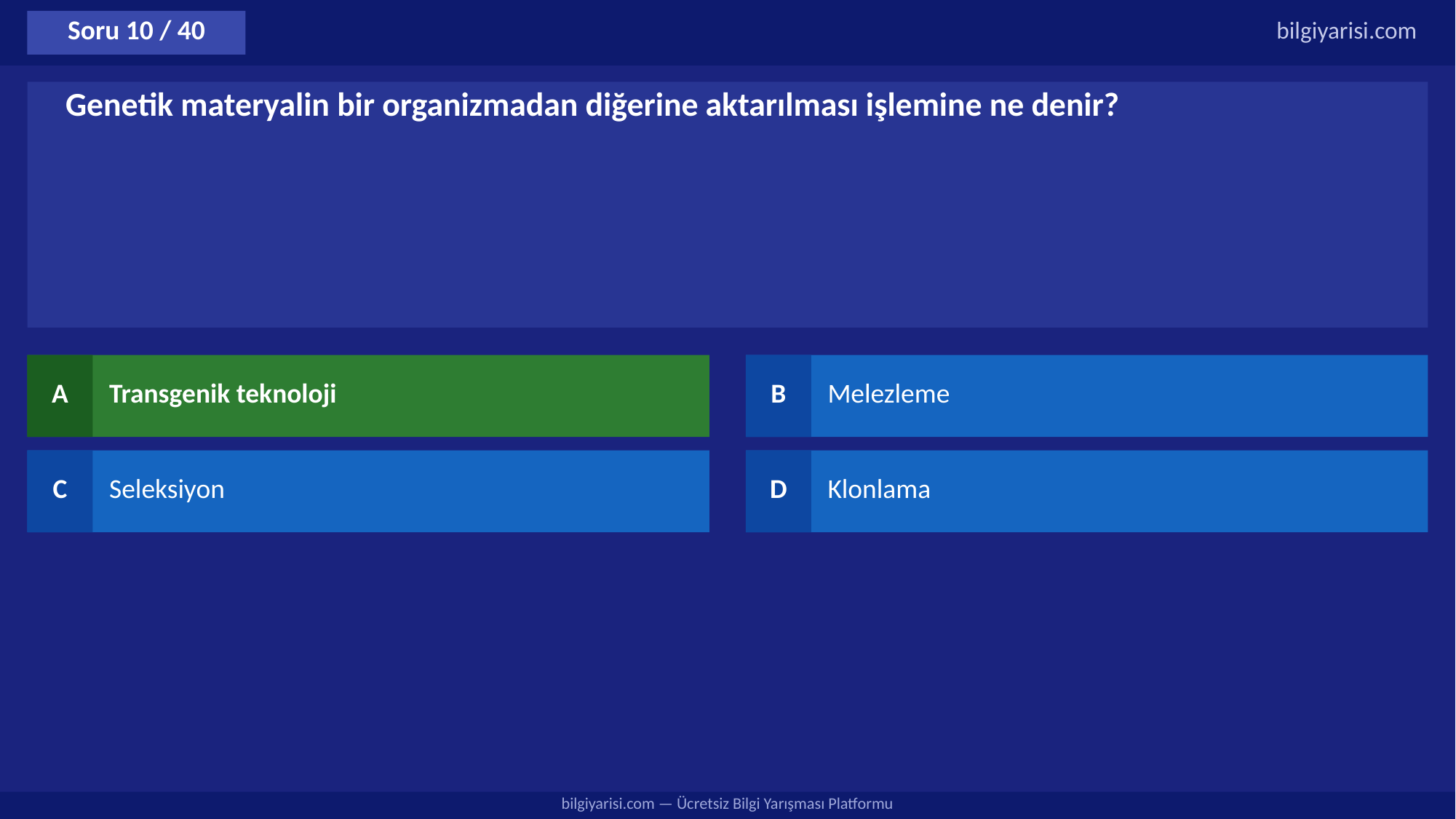

Soru 10 / 40
bilgiyarisi.com

Genetik materyalin bir organizmadan diğerine aktarılması işlemine ne denir?

A
Transgenik teknoloji

B
Melezleme

C
Seleksiyon

D
Klonlama
bilgiyarisi.com — Ücretsiz Bilgi Yarışması Platformu